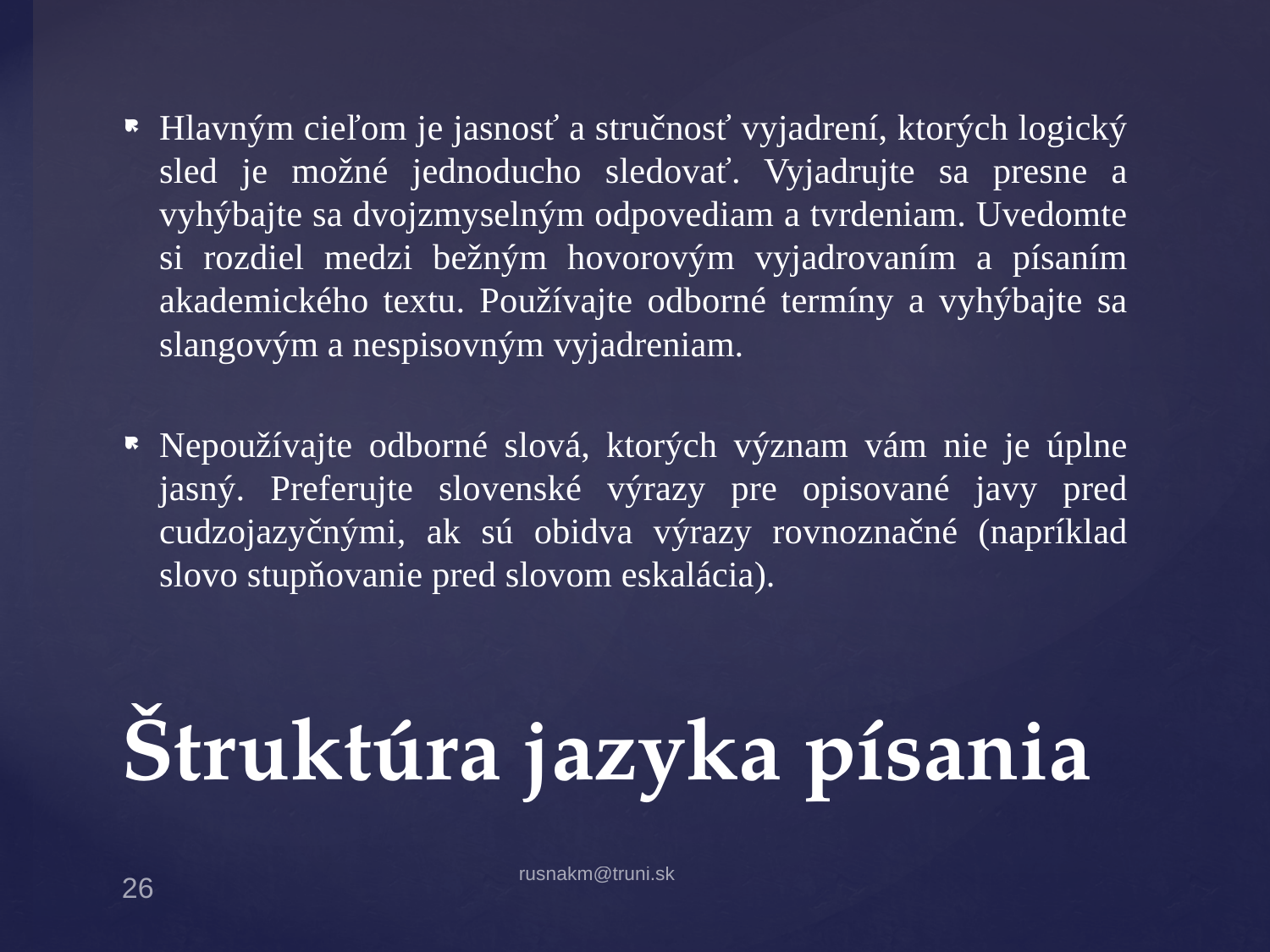

Hlavným cieľom je jasnosť a stručnosť vyjadrení, ktorých logický sled je možné jednoducho sledovať. Vyjadrujte sa presne a vyhýbajte sa dvojzmyselným odpovediam a tvrdeniam. Uvedomte si rozdiel medzi bežným hovorovým vyjadrovaním a písaním akademického textu. Používajte odborné termíny a vyhýbajte sa slangovým a nespisovným vyjadreniam.

Nepoužívajte odborné slová, ktorých význam vám nie je úplne jasný. Preferujte slovenské výrazy pre opisované javy pred cudzojazyčnými, ak sú obidva výrazy rovnoznačné (napríklad slovo stupňovanie pred slovom eskalácia).
# Štruktúra jazyka písania
rusnakm@truni.sk
26